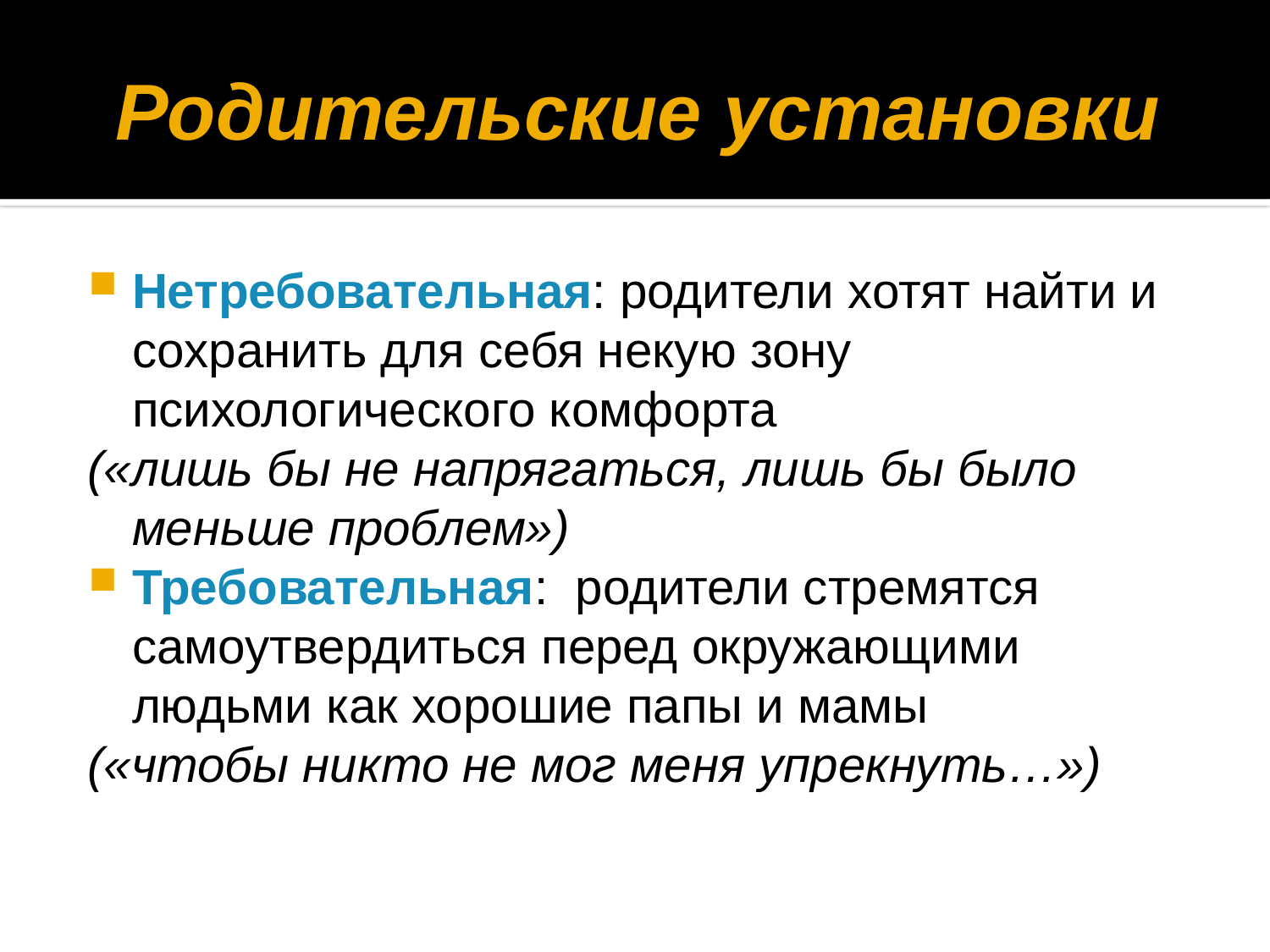

# Родительские установки
Нетребовательная: родители хотят найти и сохранить для себя некую зону психологического комфорта
(«лишь бы не напрягаться, лишь бы было меньше проблем»)
Требовательная:  родители стремятся самоутвердиться перед окружающими людьми как хорошие папы и мамы
(«чтобы никто не мог меня упрекнуть…»)